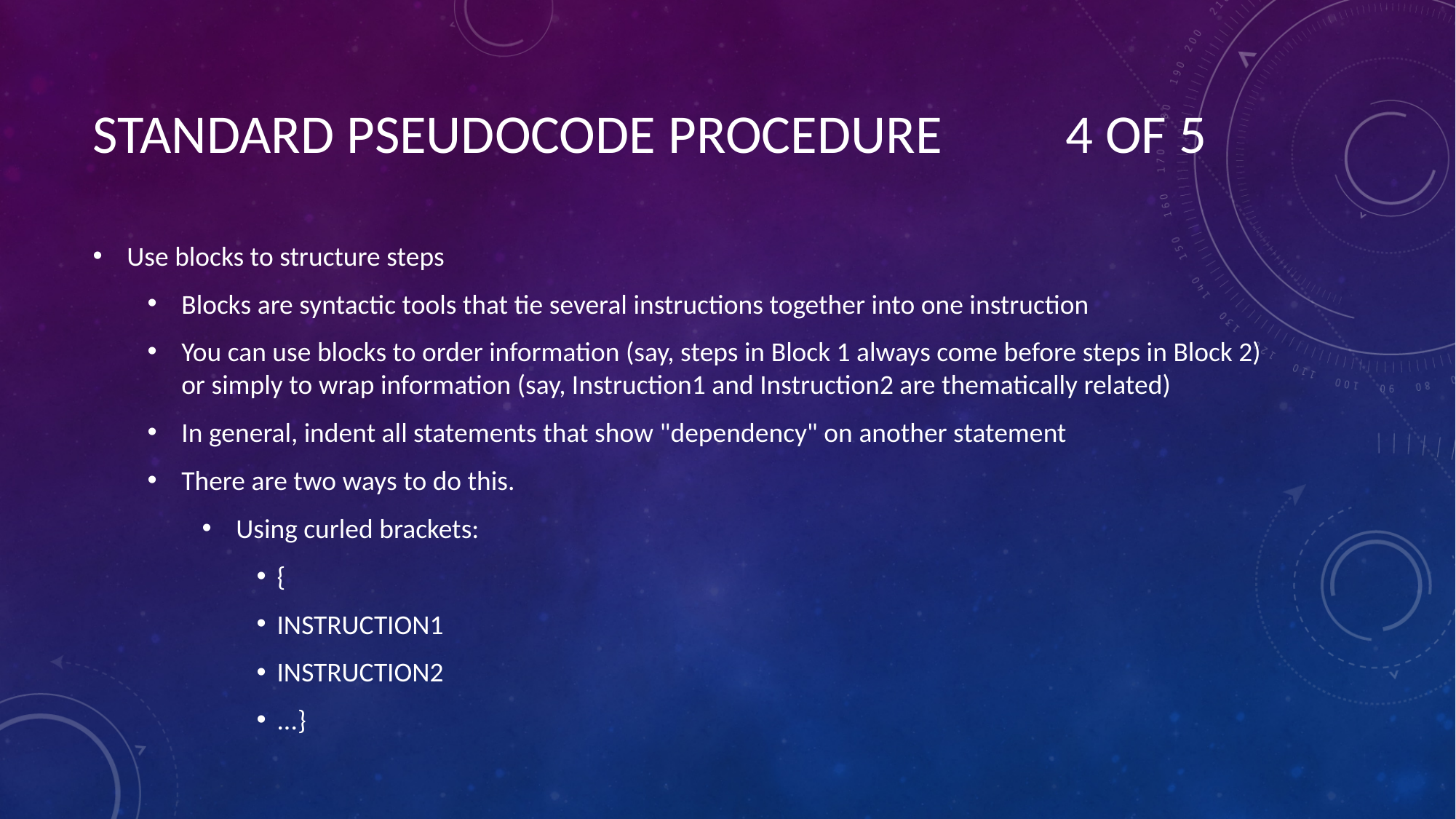

# Standard Pseudocode Procedure          4 of 5
Use blocks to structure steps
Blocks are syntactic tools that tie several instructions together into one instruction
You can use blocks to order information (say, steps in Block 1 always come before steps in Block 2) or simply to wrap information (say, Instruction1 and Instruction2 are thematically related)
In general, indent all statements that show "dependency" on another statement
There are two ways to do this.
Using curled brackets:
{
INSTRUCTION1
INSTRUCTION2
...}